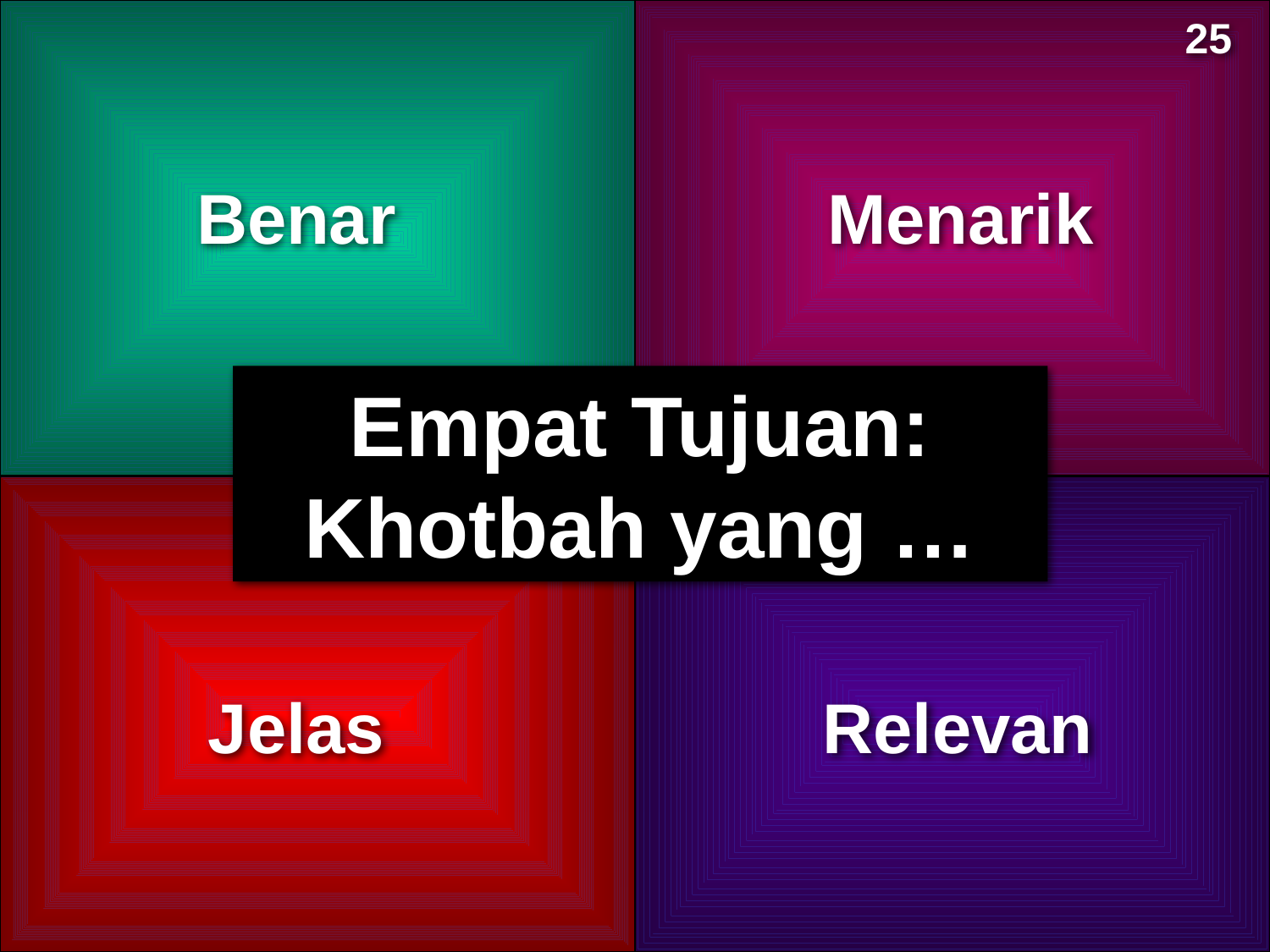

25
Benar
Menarik
Empat Tujuan:
Khotbah yang …

Jelas
Relevan